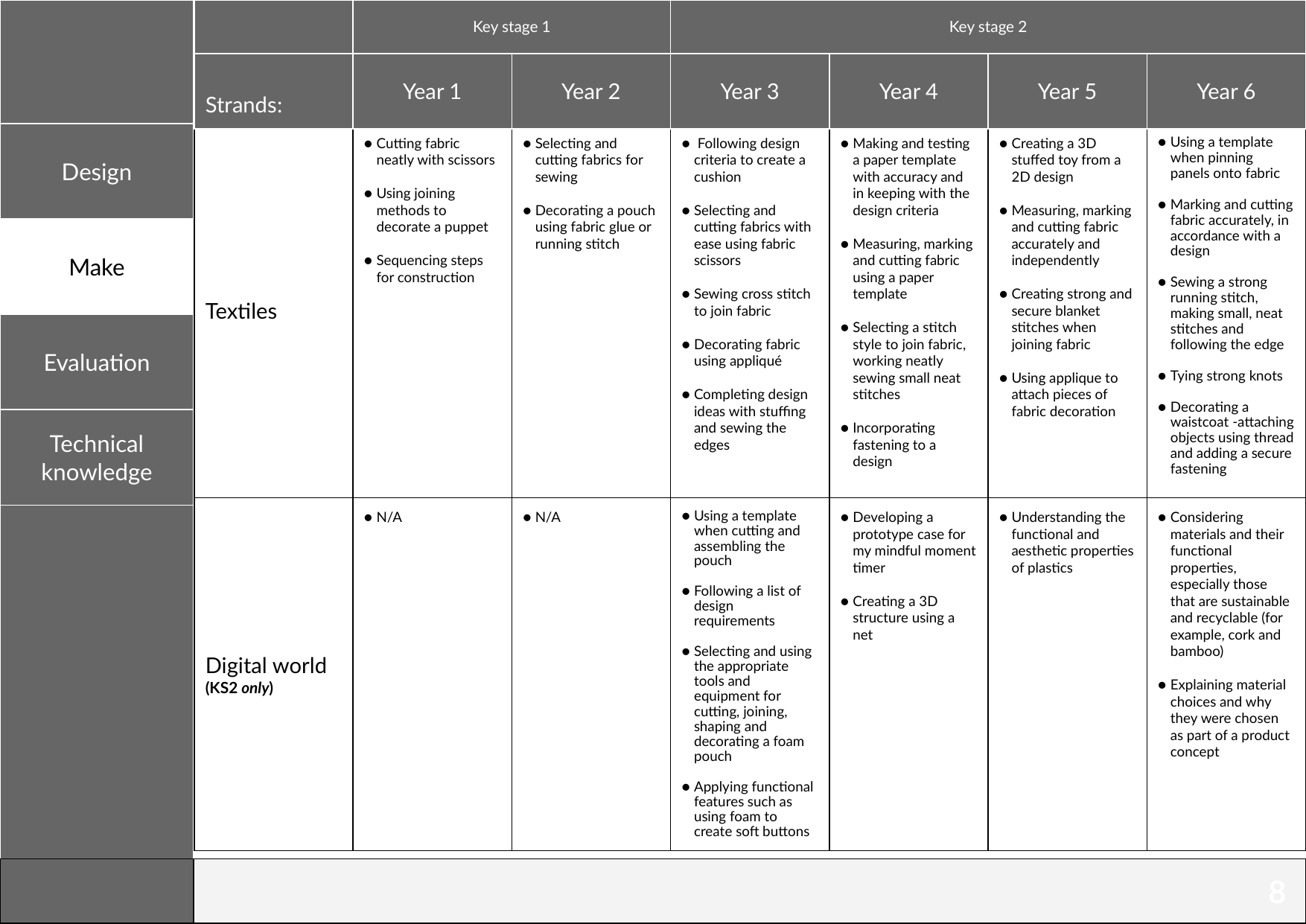

|  | Key stage 1 |  | Key stage 2 |  |  |  |
| --- | --- | --- | --- | --- | --- | --- |
| Strands: | Year 1 | Year 2 | Year 3 | Year 4 | Year 5 | Year 6 |
| Textiles | Cutting fabric neatly with scissors Using joining methods to decorate a puppet Sequencing steps for construction | Selecting and cutting fabrics for sewing Decorating a pouch using fabric glue or running stitch | Following design criteria to create a cushion Selecting and cutting fabrics with ease using fabric scissors Sewing cross stitch to join fabric Decorating fabric using appliqué Completing design ideas with stuffing and sewing the edges | Making and testing a paper template with accuracy and in keeping with the design criteria Measuring, marking and cutting fabric using a paper template Selecting a stitch style to join fabric, working neatly sewing small neat stitches Incorporating fastening to a design | Creating a 3D stuffed toy from a 2D design Measuring, marking and cutting fabric accurately and independently Creating strong and secure blanket stitches when joining fabric Using applique to attach pieces of fabric decoration | Using a template when pinning panels onto fabric Marking and cutting fabric accurately, in accordance with a design Sewing a strong running stitch, making small, neat stitches and following the edge Tying strong knots Decorating a waistcoat -attaching objects using thread and adding a secure fastening |
| --- | --- | --- | --- | --- | --- | --- |
| Digital world (KS2 only) | N/A | N/A | Using a template when cutting and assembling the pouch Following a list of design requirements Selecting and using the appropriate tools and equipment for cutting, joining, shaping and decorating a foam pouch Applying functional features such as using foam to create soft buttons | Developing a prototype case for my mindful moment timer Creating a 3D structure using a net | Understanding the functional and aesthetic properties of plastics | Considering materials and their functional properties, especially those that are sustainable and recyclable (for example, cork and bamboo) Explaining material choices and why they were chosen as part of a product concept |
8